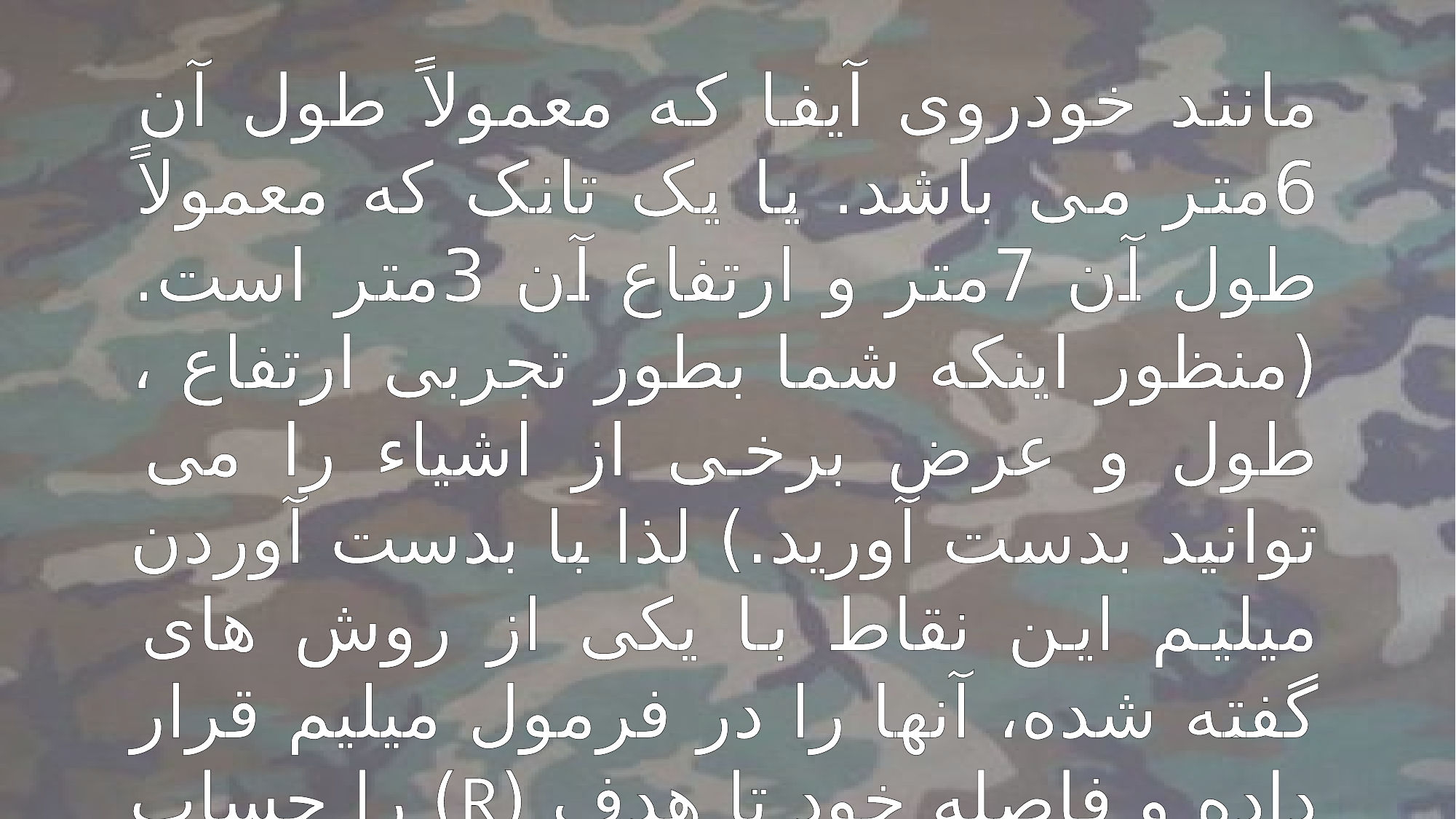

مانند خودروی آیفا که معمولاً طول آن 6متر می باشد. یا یک تانک که معمولاً طول آن 7متر و ارتفاع آن 3متر است. (منظور اینکه شما بطور تجربی ارتفاع ، طول و عرض برخی از اشیاء را می توانید بدست آورید.) لذا با بدست آوردن میلیم این نقاط با یکی از روش های گفته شده، آنها را در فرمول میلیم قرار داده و فاصله خود تا هدف (R) را حساب می کنید.